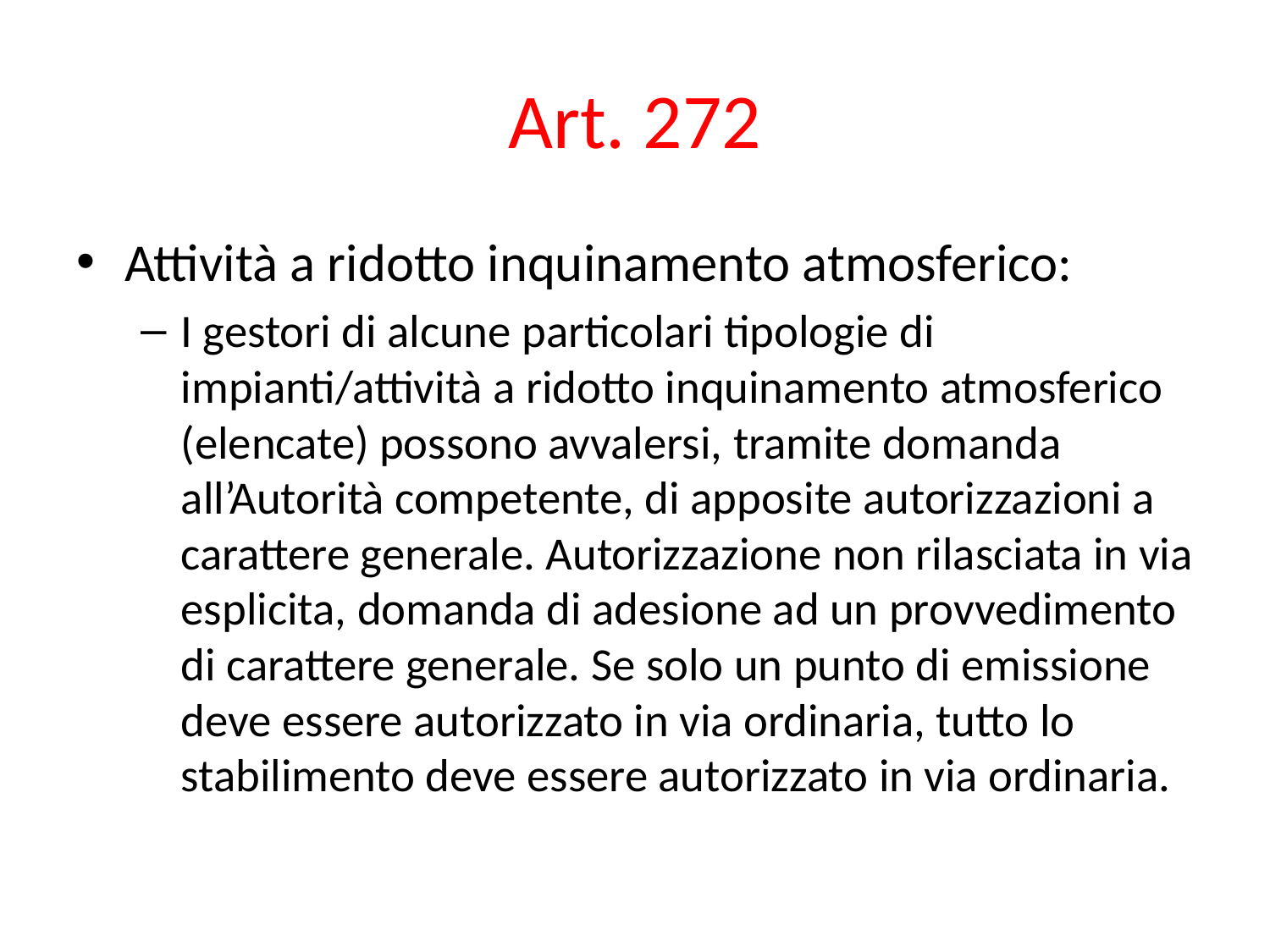

# Art. 272
Attività a ridotto inquinamento atmosferico:
I gestori di alcune particolari tipologie di impianti/attività a ridotto inquinamento atmosferico (elencate) possono avvalersi, tramite domanda all’Autorità competente, di apposite autorizzazioni a carattere generale. Autorizzazione non rilasciata in via esplicita, domanda di adesione ad un provvedimento di carattere generale. Se solo un punto di emissione deve essere autorizzato in via ordinaria, tutto lo stabilimento deve essere autorizzato in via ordinaria.